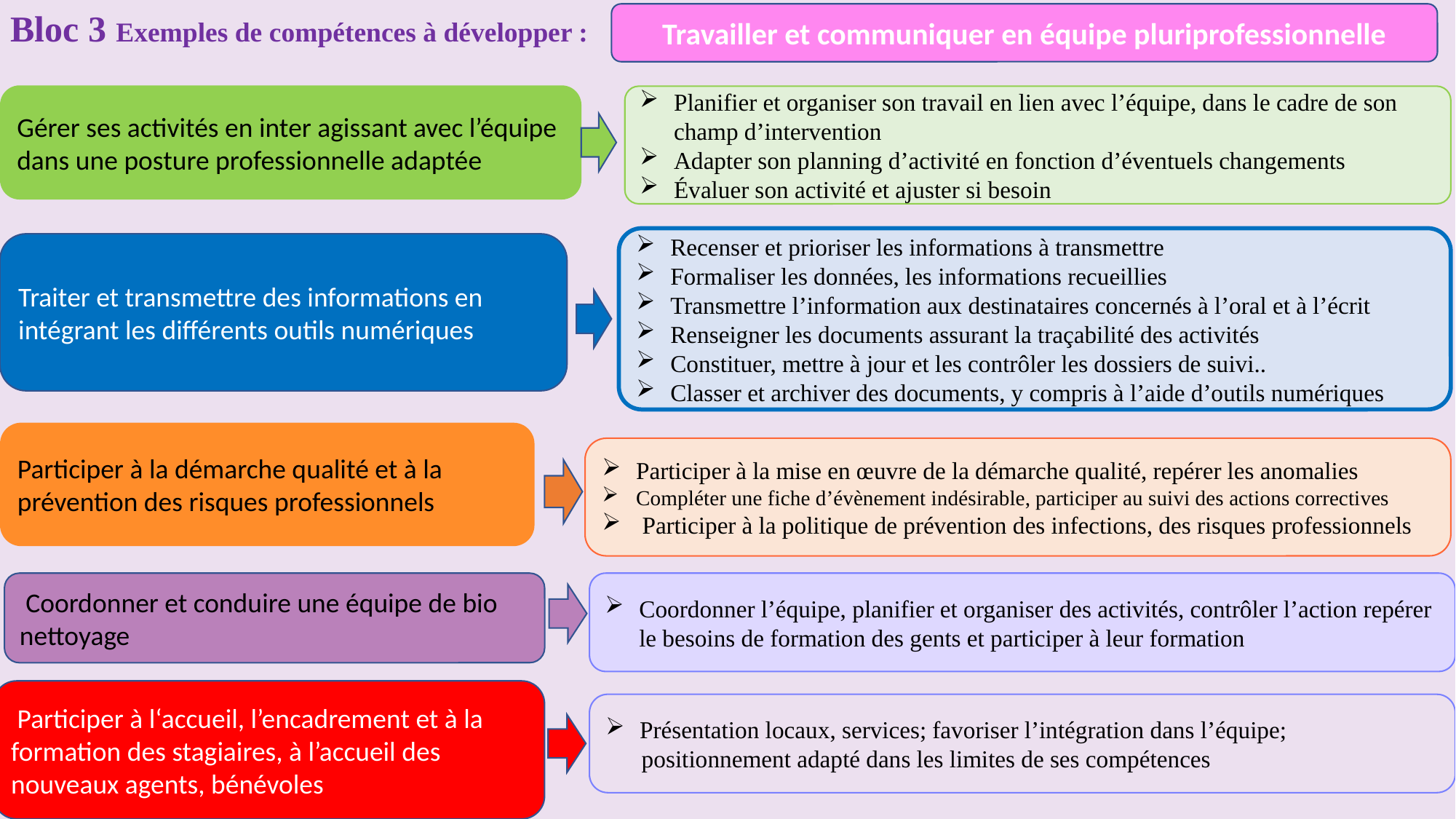

Bloc 3 Exemples de compétences à développer :
Travailler et communiquer en équipe pluriprofessionnelle

Planifier et organiser son travail en lien avec l’équipe, dans le cadre de son champ d’intervention
Adapter son planning d’activité en fonction d’éventuels changements
Évaluer son activité et ajuster si besoin

Gérer ses activités en inter agissant avec l’équipe dans une posture professionnelle adaptée

Recenser et prioriser les informations à transmettre
Formaliser les données, les informations recueillies
Transmettre l’information aux destinataires concernés à l’oral et à l’écrit
Renseigner les documents assurant la traçabilité des activités
Constituer, mettre à jour et les contrôler les dossiers de suivi..
Classer et archiver des documents, y compris à l’aide d’outils numériques

Traiter et transmettre des informations en intégrant les différents outils numériques

Participer à la démarche qualité et à la prévention des risques professionnels

Participer à la mise en œuvre de la démarche qualité, repérer les anomalies
Compléter une fiche d’évènement indésirable, participer au suivi des actions correctives
 Participer à la politique de prévention des infections, des risques professionnels

 Coordonner et conduire une équipe de bio nettoyage
Coordonner l’équipe, planifier et organiser des activités, contrôler l’action repérer le besoins de formation des gents et participer à leur formation

 Participer à l‘accueil, l’encadrement et à la formation des stagiaires, à l’accueil des nouveaux agents, bénévoles
Présentation locaux, services; favoriser l’intégration dans l’équipe;
      positionnement adapté dans les limites de ses compétences